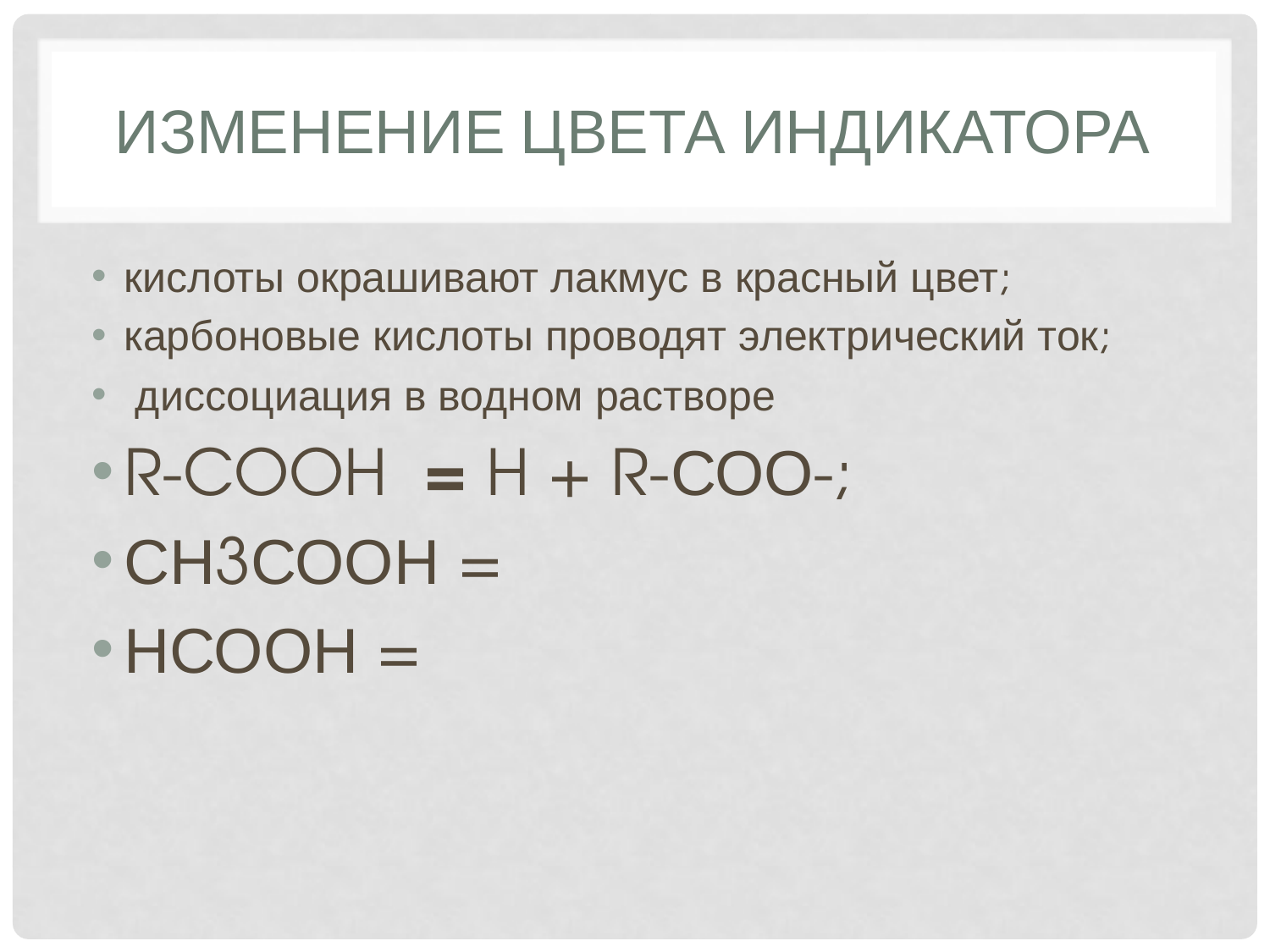

# Изменение цвета индикатора
кислоты окрашивают лакмус в красный цвет;
карбоновые кислоты проводят электрический ток;
 диссоциация в водном растворе
R-COOH  = H + R-СОО-;
СН3СООН =
НСООН =